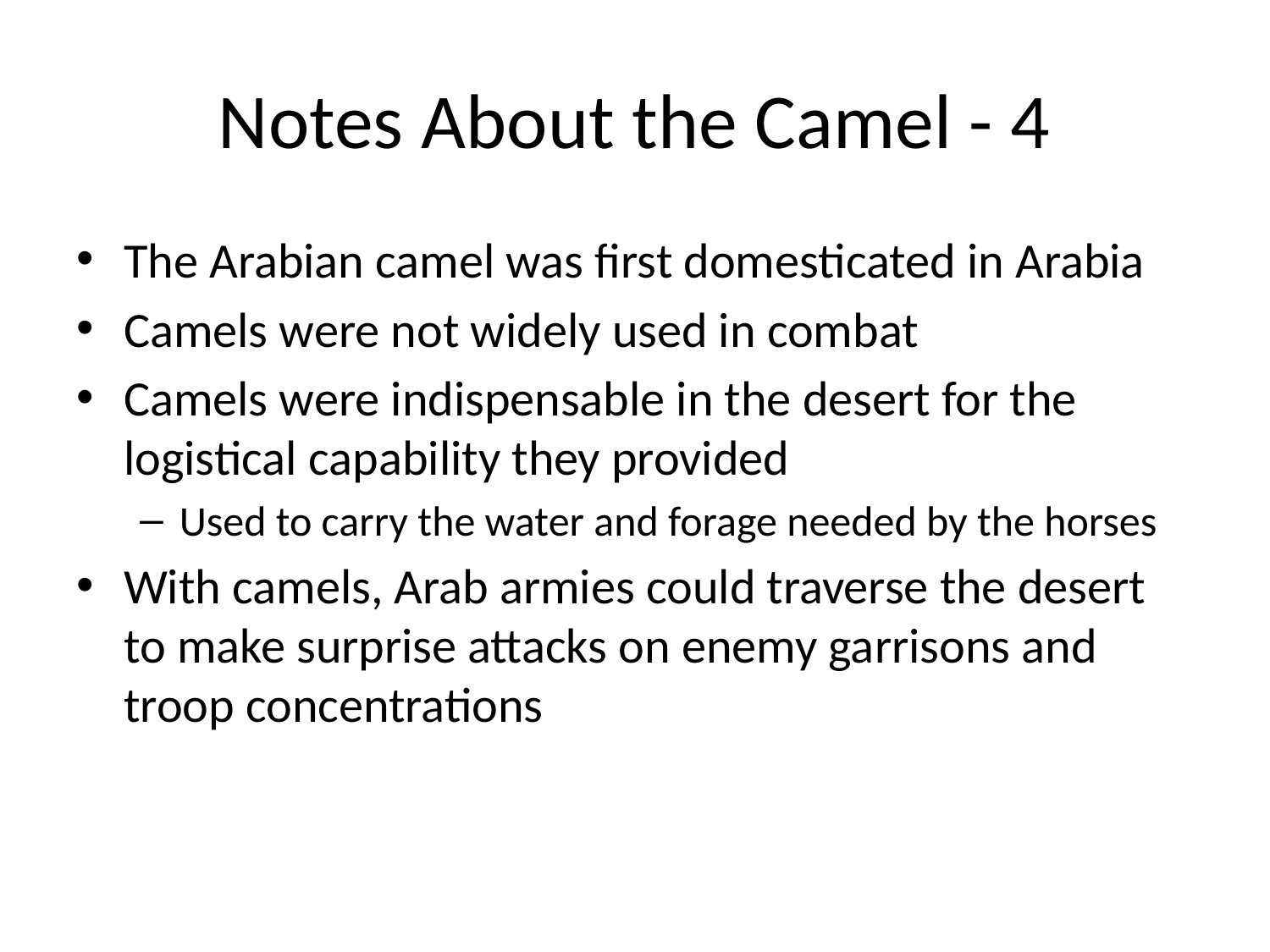

# Notes About the Camel - 4
The Arabian camel was first domesticated in Arabia
Camels were not widely used in combat
Camels were indispensable in the desert for the logistical capability they provided
Used to carry the water and forage needed by the horses
With camels, Arab armies could traverse the desert to make surprise attacks on enemy garrisons and troop concentrations